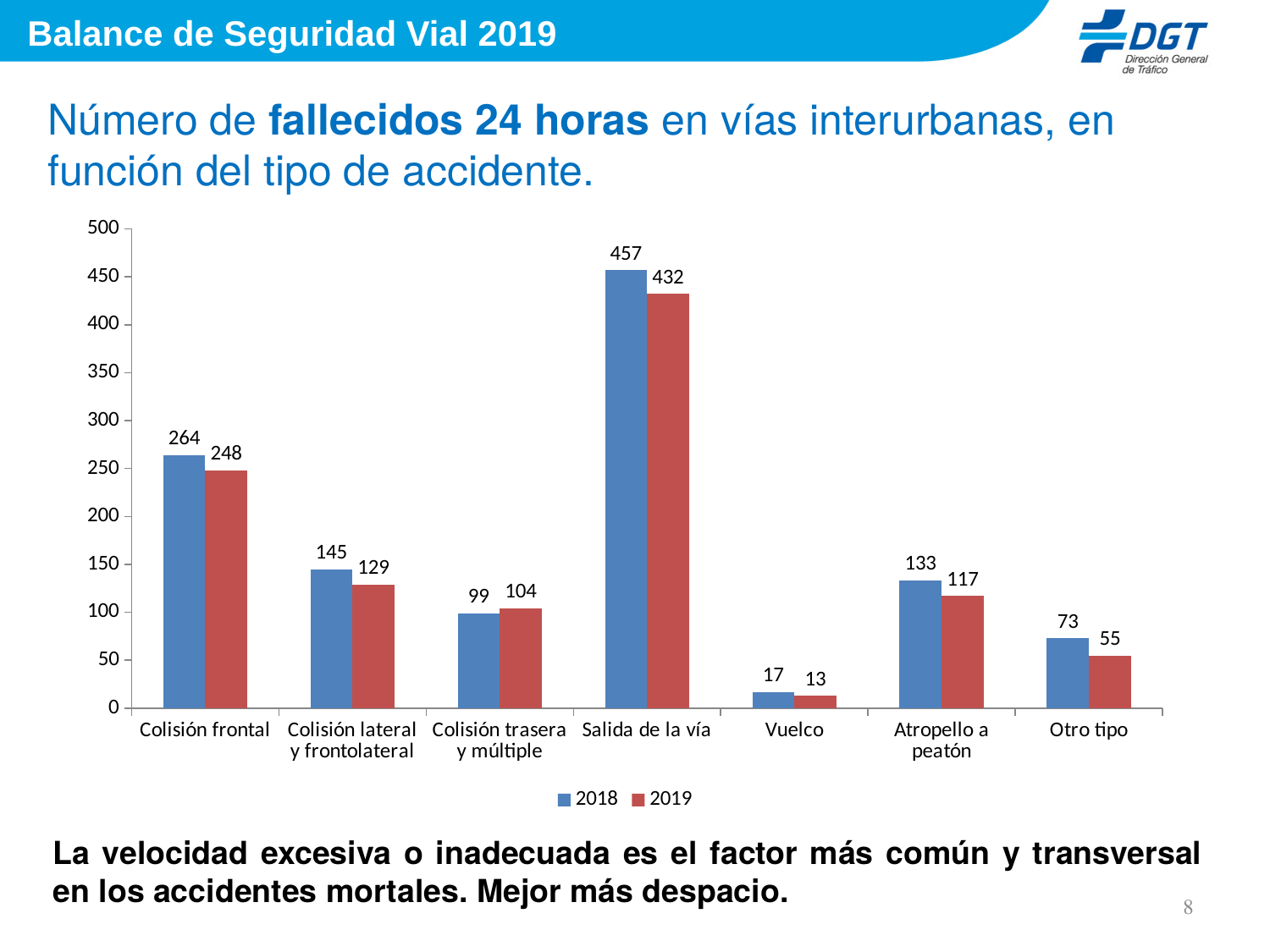

Balance de Seguridad Vial 2019

Número de fallecidos 24 horas en vías interurbanas, en función del tipo de accidente.

### Chart

| Category | 2018 | 2019 |
|---|---|---|
| Colisión frontal | 264.0 | 248.0 |
| Colisión lateral y frontolateral | 145.0 | 129.0 |
| Colisión trasera y múltiple | 99.0 | 104.0 |
| Salida de la vía | 457.0 | 432.0 |
| Vuelco | 17.0 | 13.0 |
| Atropello a peatón | 133.0 | 117.0 |
| Otro tipo | 73.0 | 55.0 |
La velocidad excesiva o inadecuada es el factor más común y transversal en los accidentes mortales. Mejor más despacio.
8